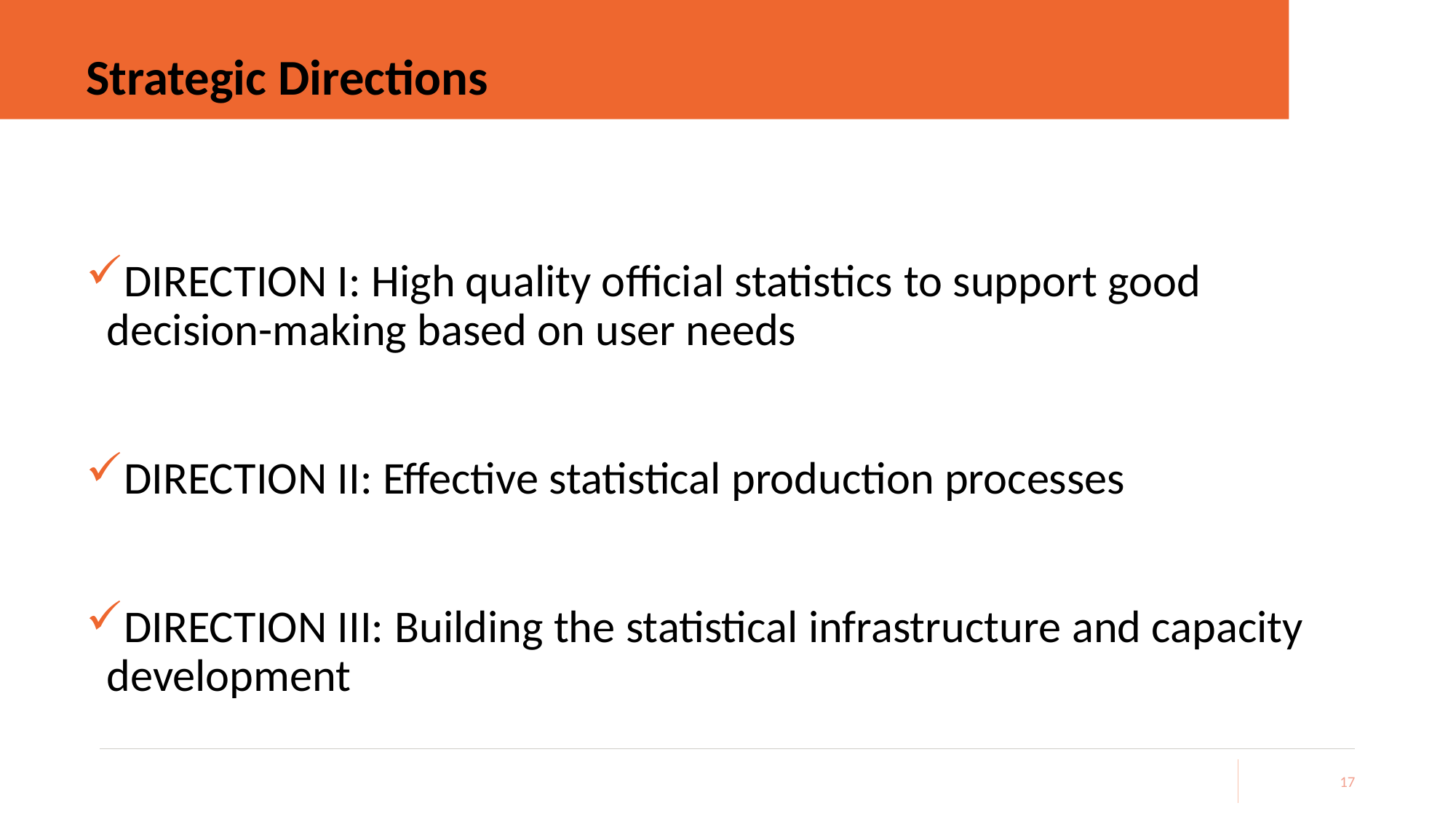

# Strategic Directions

DIRECTION I: High quality official statistics to support good decision-making based on user needs

DIRECTION II: Effective statistical production processes

DIRECTION III: Building the statistical infrastructure and capacity development
17